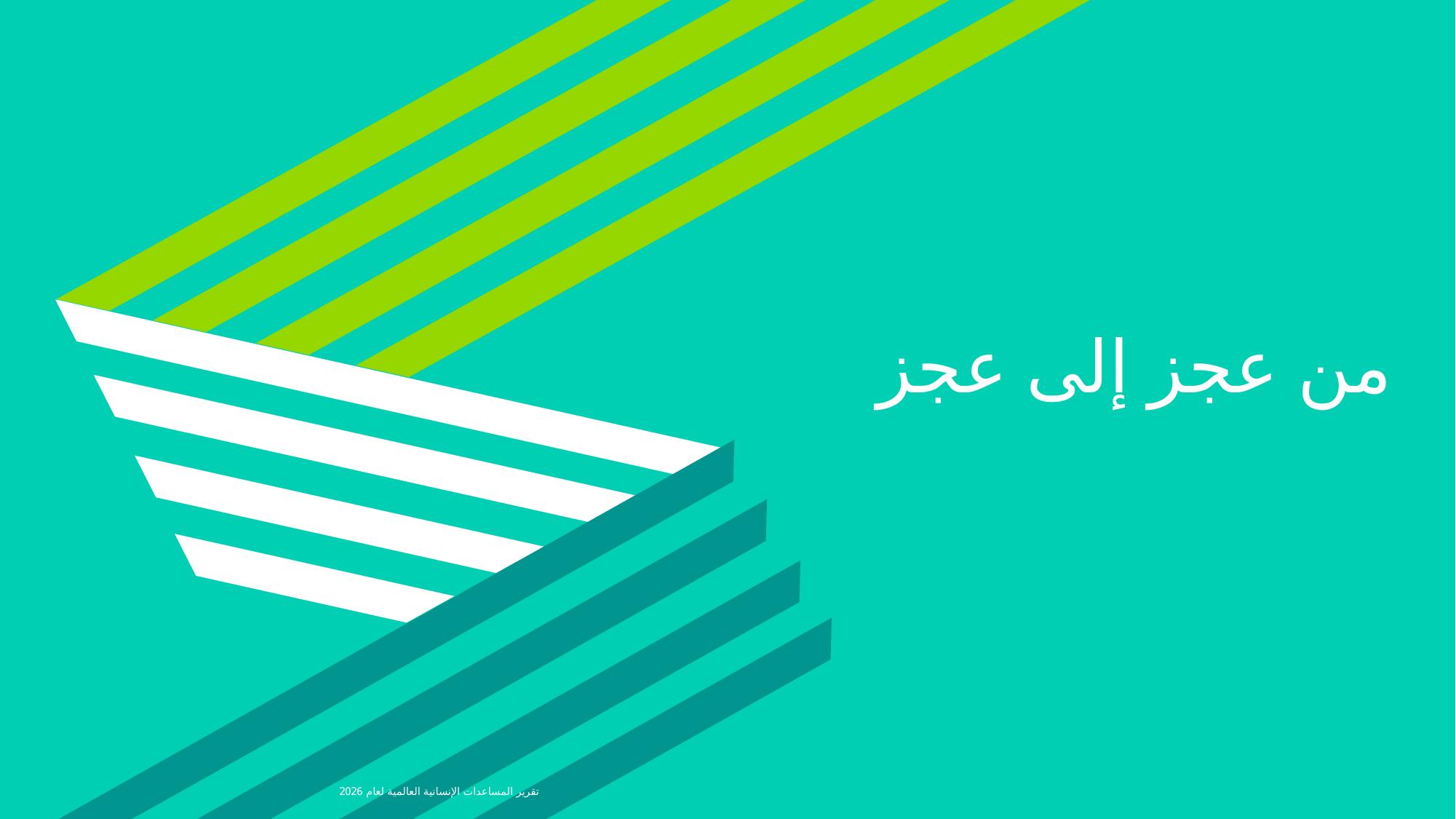

# من عجز إلى عجز

تقرير المساعدات الإنسانية العالمية لعام 2026